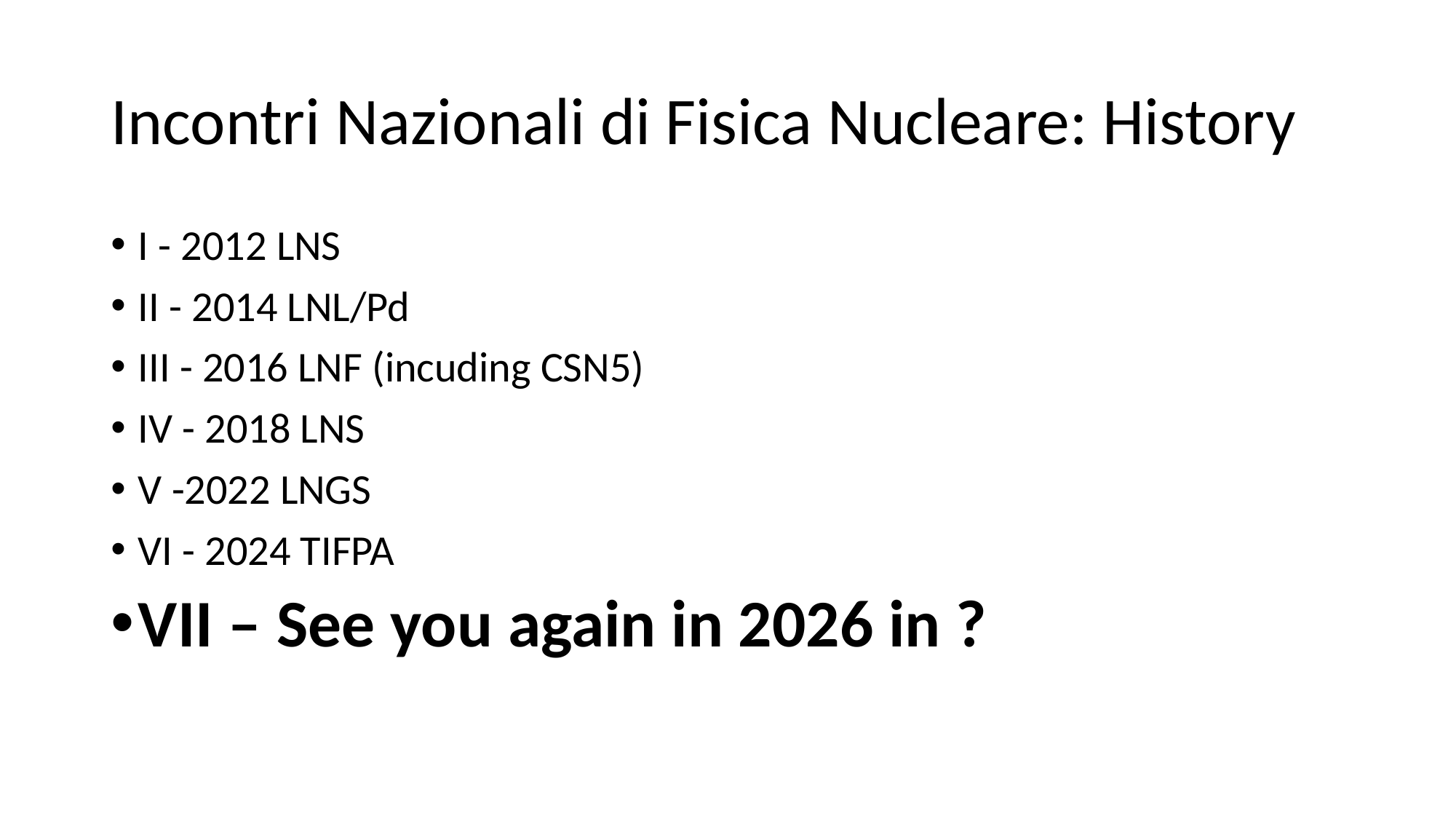

# Incontri Nazionali di Fisica Nucleare: History
I - 2012 LNS
II - 2014 LNL/Pd
III - 2016 LNF (incuding CSN5)
IV - 2018 LNS
V -2022 LNGS
VI - 2024 TIFPA
VII – See you again in 2026 in ?